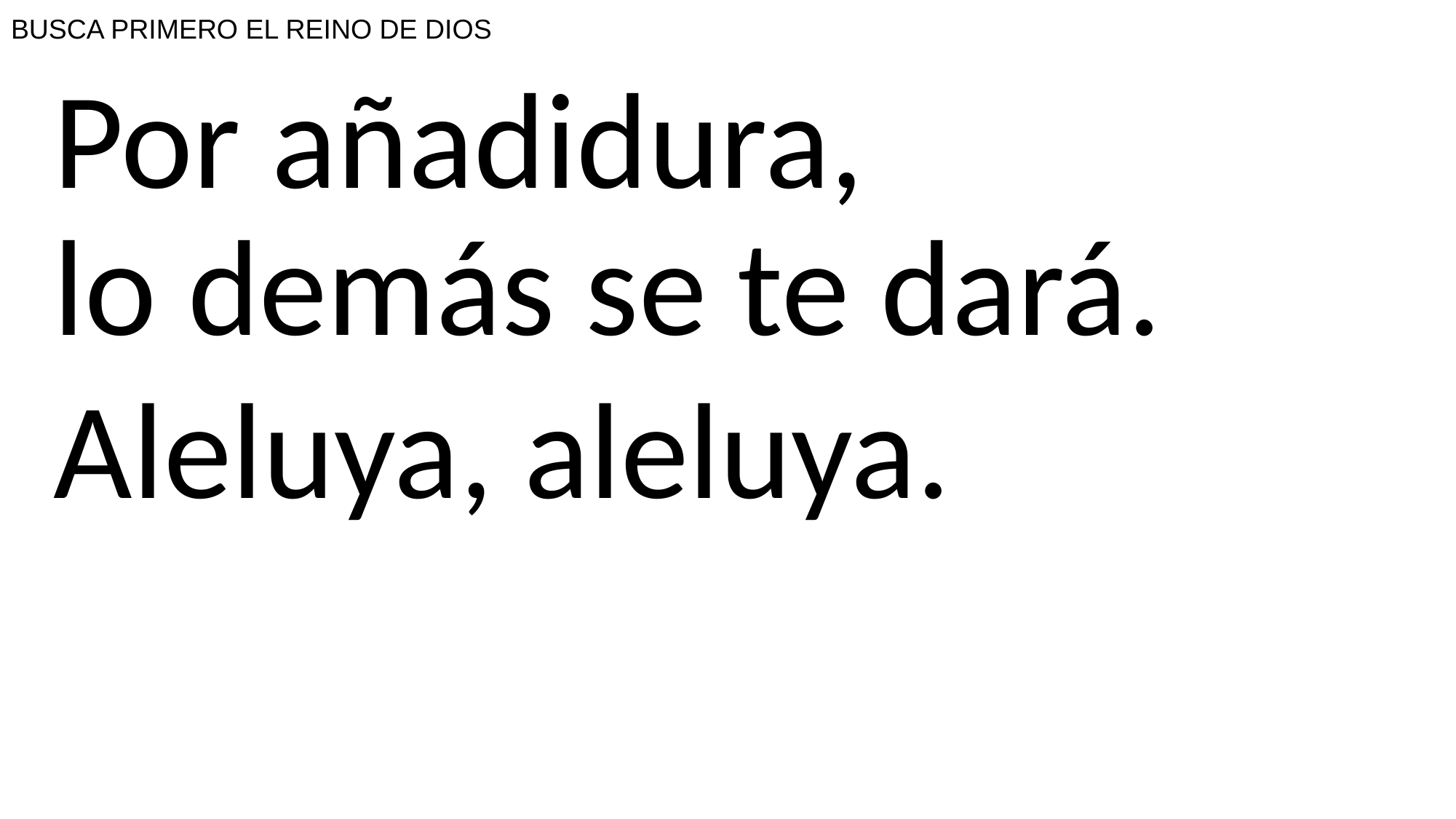

# BUSCA PRIMERO EL REINO DE DIOS
Por añadidura,
lo demás se te dará.
Aleluya, aleluya.